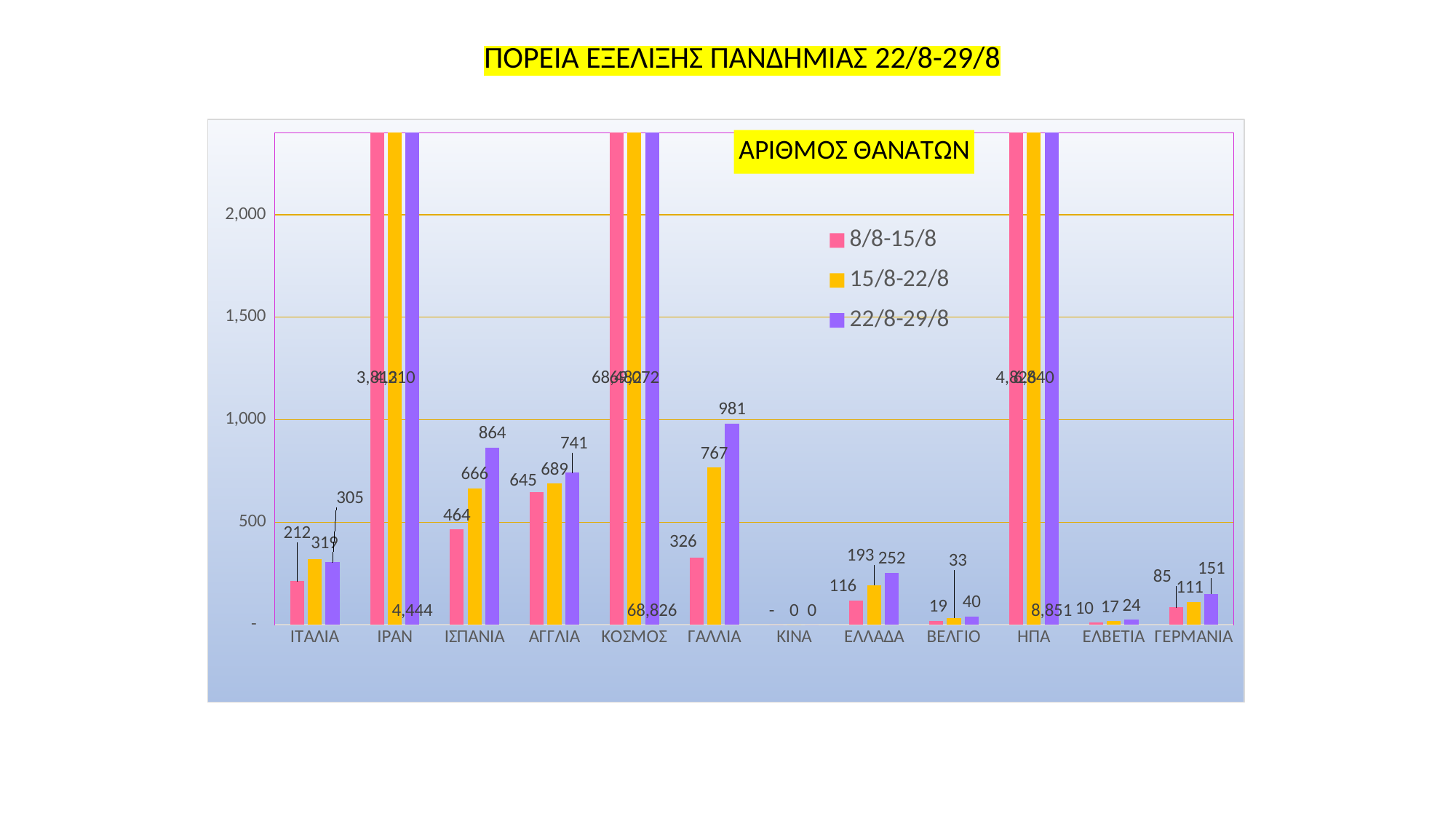

ΠΟΡΕΙΑ ΕΞΕΛΙΞΗΣ ΠΑΝΔΗΜΙΑΣ 22/8-29/8

### Chart: ΑΡΙΘΜΟΣ ΘΑΝΑΤΩΝ

| Category |  |  |  |
|---|---|---|---|
| ΙΤΑΛΙΑ | 212.0 | 319.0 | 305.0 |
| ΙΡΑΝ | 3813.0 | 4210.0 | 4444.0 |
| ΙΣΠΑΝΙΑ | 464.0 | 666.0 | 864.0 |
| ΑΓΓΛΙΑ | 645.0 | 689.0 | 741.0 |
| ΚΟΣΜΟΣ | 68482.0 | 69072.0 | 68826.0 |
| ΓΑΛΛΙΑ | 326.0 | 767.0 | 981.0 |
| ΚΙΝΑ | 0.0 | 0.0 | 0.0 |
| ΕΛΛΑΔΑ | 116.0 | 193.0 | 252.0 |
| ΒΕΛΓΙΟ | 19.0 | 33.0 | 40.0 |
| ΗΠΑ | 4826.0 | 6840.0 | 8851.0 |
| ΕΛΒΕΤΙΑ | 10.0 | 17.0 | 24.0 |
| ΓΕΡΜΑΝΙΑ | 85.0 | 111.0 | 151.0 |